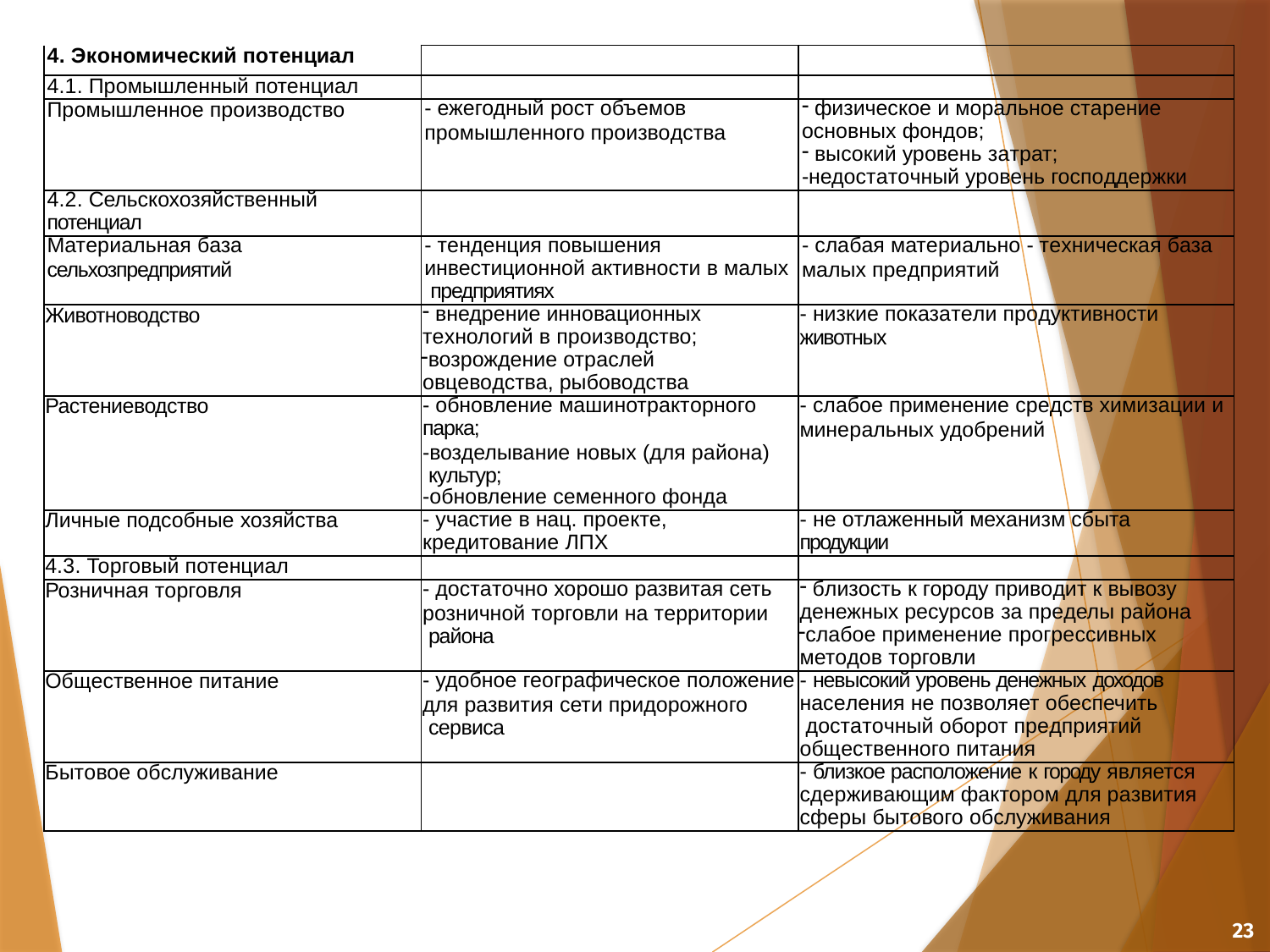

| 4. Экономический потенциал |  |  |
| --- | --- | --- |
| 4.1. Промышленный потенциал |  |  |
| Промышленное производство | - ежегодный рост объемов промышленного производства | физическое и моральное старение основных фондов; высокий уровень затрат; -недостаточный уровень господдержки |
| 4.2. Сельскохозяйственный потенциал |  |  |
| Материальная база сельхозпредприятий | - тенденция повышения инвестиционной активности в малых предприятиях | - слабая материально - техническая база малых предприятий |
| Животноводство | внедрение инновационных технологий в производство; возрождение отраслей овцеводства, рыбоводства | - низкие показатели продуктивности животных |
| Растениеводство | - обновление машинотракторного парка; -возделывание новых (для района) культур; -обновление семенного фонда | - слабое применение средств химизации и минеральных удобрений |
| Личные подсобные хозяйства | - участие в нац. проекте, кредитование ЛПХ | - не отлаженный механизм сбыта продукции |
| 4.3. Торговый потенциал |  |  |
| Розничная торговля | - достаточно хорошо развитая сеть розничной торговли на территории района | близость к городу приводит к вывозу денежных ресурсов за пределы района слабое применение прогрессивных методов торговли |
| Общественное питание | - удобное географическое положение для развития сети придорожного сервиса | - невысокий уровень денежных доходов населения не позволяет обеспечить достаточный оборот предприятий общественного питания |
| Бытовое обслуживание |  | - близкое расположение к городу является сдерживающим фактором для развития сферы бытового обслуживания |

23